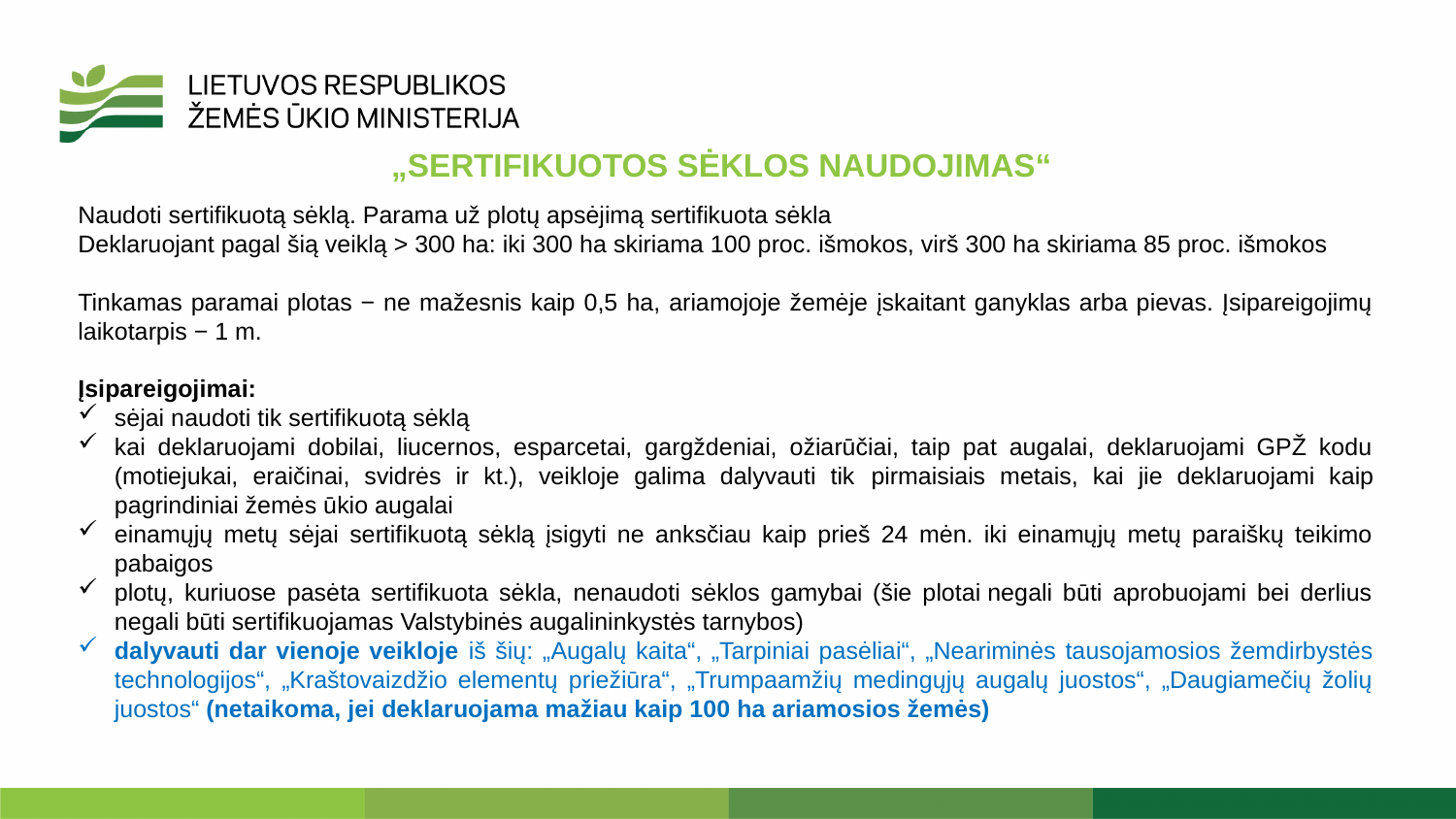

„SERTIFIKUOTOS SĖKLOS NAUDOJIMAS“
Naudoti sertifikuotą sėklą. Parama už plotų apsėjimą sertifikuota sėkla
Deklaruojant pagal šią veiklą > 300 ha: iki 300 ha skiriama 100 proc. išmokos, virš 300 ha skiriama 85 proc. išmokos

Tinkamas paramai plotas − ne mažesnis kaip 0,5 ha, ariamojoje žemėje įskaitant ganyklas arba pievas. Įsipareigojimų laikotarpis − 1 m.

Įsipareigojimai:​
sėjai naudoti tik sertifikuotą sėklą
kai deklaruojami dobilai, liucernos, esparcetai, gargždeniai, ožiarūčiai, taip pat augalai, deklaruojami GPŽ kodu (motiejukai, eraičinai, svidrės ir kt.), veikloje galima dalyvauti tik pirmaisiais metais, kai jie deklaruojami kaip pagrindiniai žemės ūkio augalai
einamųjų metų sėjai sertifikuotą sėklą įsigyti ne anksčiau kaip prieš 24 mėn. iki einamųjų metų paraiškų teikimo pabaigos
plotų, kuriuose pasėta sertifikuota sėkla, nenaudoti sėklos gamybai (šie plotai negali būti aprobuojami bei derlius negali būti sertifikuojamas Valstybinės augalininkystės tarnybos)
dalyvauti dar vienoje veikloje iš šių: „Augalų kaita“, „Tarpiniai pasėliai“, „Neariminės tausojamosios žemdirbystės technologijos“, „Kraštovaizdžio elementų priežiūra“, „Trumpaamžių medingųjų augalų juostos“, „Daugiamečių žolių juostos“ (netaikoma, jei deklaruojama mažiau kaip 100 ha ariamosios žemės)